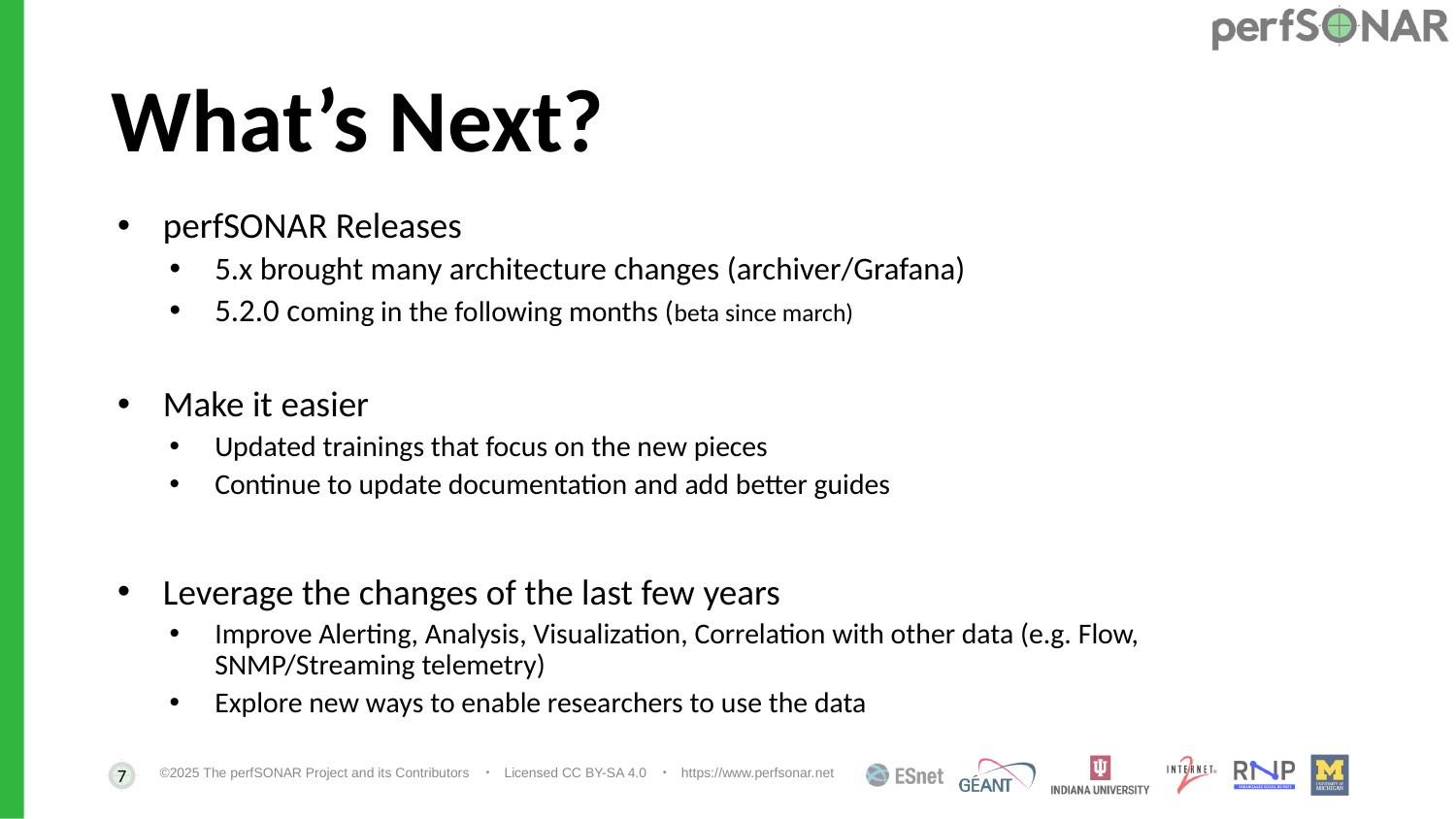

# What’s Next?
perfSONAR Releases
5.x brought many architecture changes (archiver/Grafana)
5.2.0 coming in the following months (beta since march)

Make it easier
Updated trainings that focus on the new pieces
Continue to update documentation and add better guides

Leverage the changes of the last few years
Improve Alerting, Analysis, Visualization, Correlation with other data (e.g. Flow, SNMP/Streaming telemetry)
Explore new ways to enable researchers to use the data

7